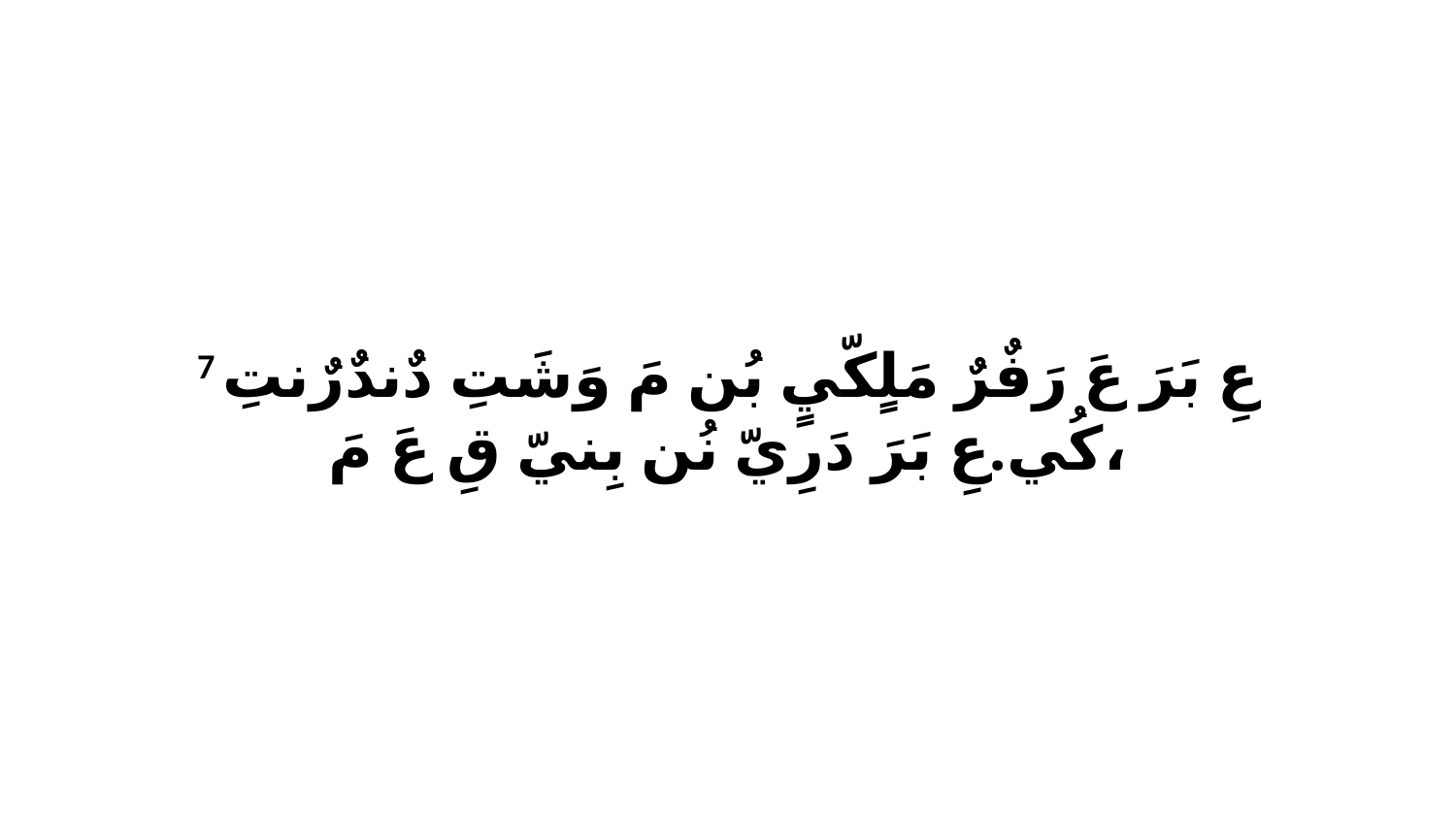

7 عِ بَرَ عَ رَفٌرٌ مَلٍكّيٍ بُن مَ وَشَتِ دٌندٌرٌنتِ كُي.عِ بَرَ دَرِيّ نُن بِنيّ قِ عَ مَ،